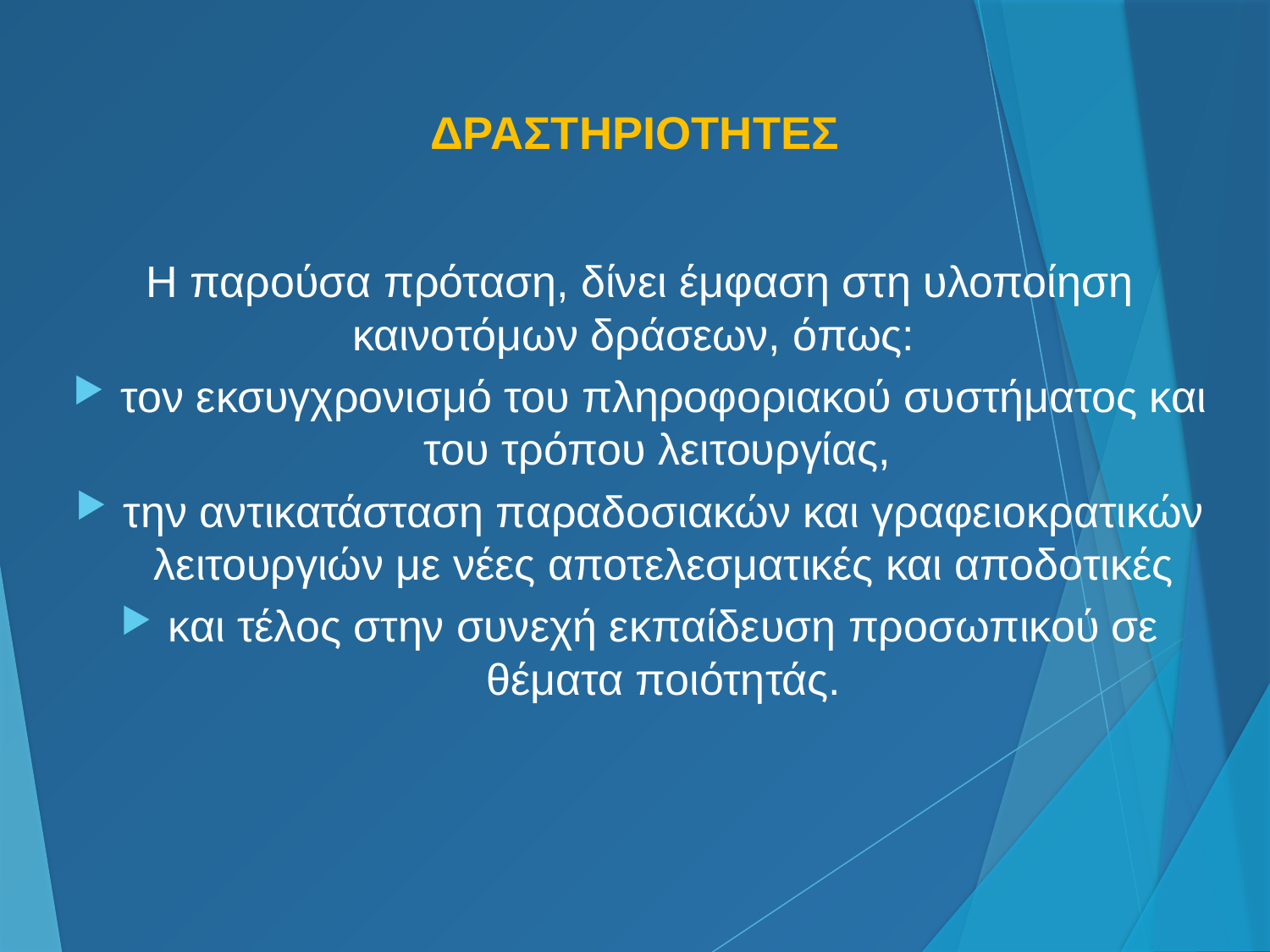

ΔΡΑΣΤΗΡΙΟΤΗΤΕΣ

Η παρούσα πρόταση, δίνει έμφαση στη υλοποίηση καινοτόμων δράσεων, όπως:
τον εκσυγχρονισμό του πληροφοριακού συστήματος και του τρόπου λειτουργίας,
την αντικατάσταση παραδοσιακών και γραφειοκρατικών λειτουργιών με νέες αποτελεσματικές και αποδοτικές
και τέλος στην συνεχή εκπαίδευση προσωπικού σε θέματα ποιότητάς.